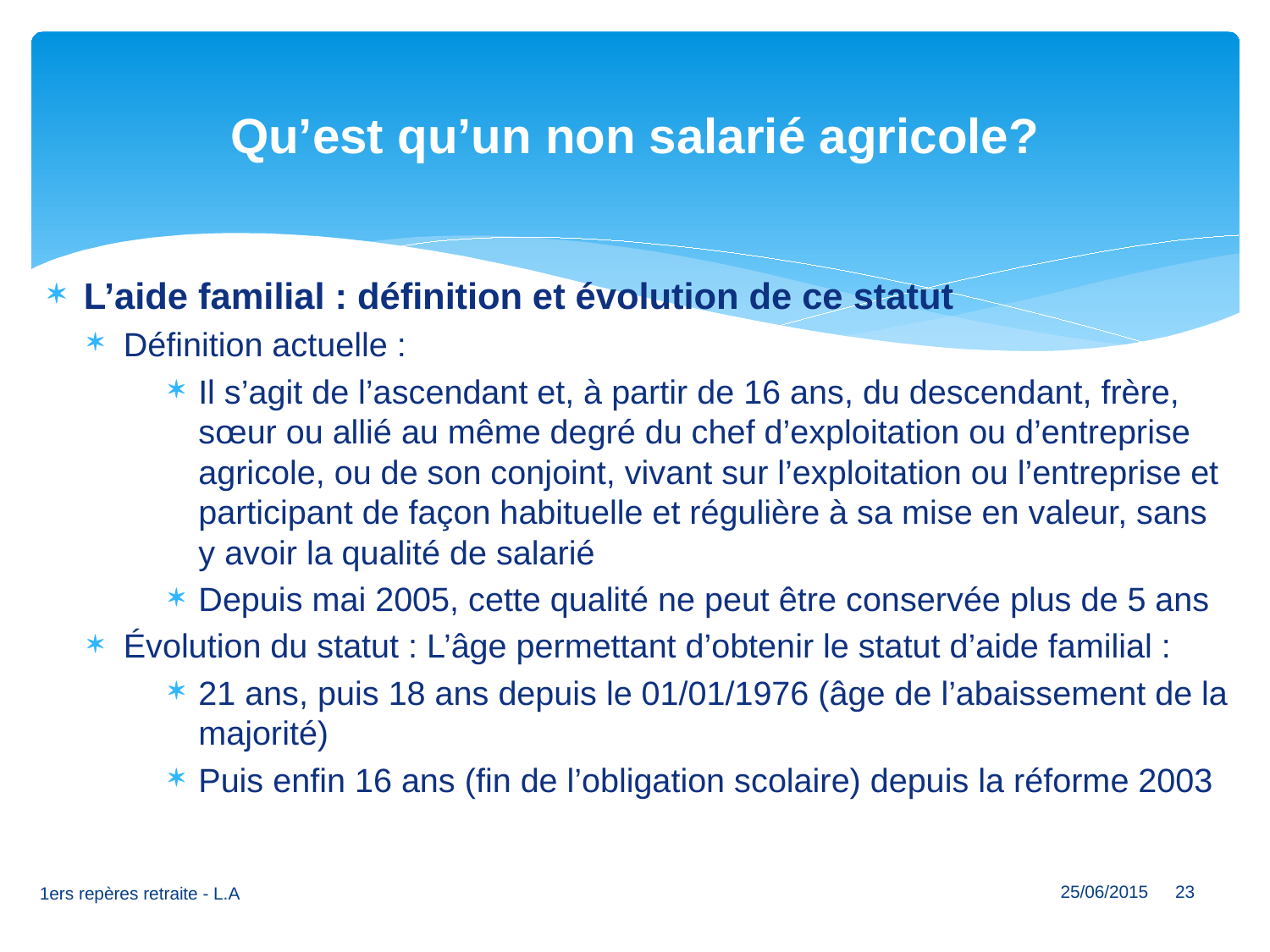

# Qu’est qu’un non salarié agricole?
L’aide familial : définition et évolution de ce statut
Définition actuelle :
Il s’agit de l’ascendant et, à partir de 16 ans, du descendant, frère, sœur ou allié au même degré du chef d’exploitation ou d’entreprise agricole, ou de son conjoint, vivant sur l’exploitation ou l’entreprise et participant de façon habituelle et régulière à sa mise en valeur, sans y avoir la qualité de salarié
Depuis mai 2005, cette qualité ne peut être conservée plus de 5 ans
Évolution du statut : L’âge permettant d’obtenir le statut d’aide familial :
21 ans, puis 18 ans depuis le 01/01/1976 (âge de l’abaissement de la majorité)
Puis enfin 16 ans (fin de l’obligation scolaire) depuis la réforme 2003
25/06/2015
23
1ers repères retraite - L.A